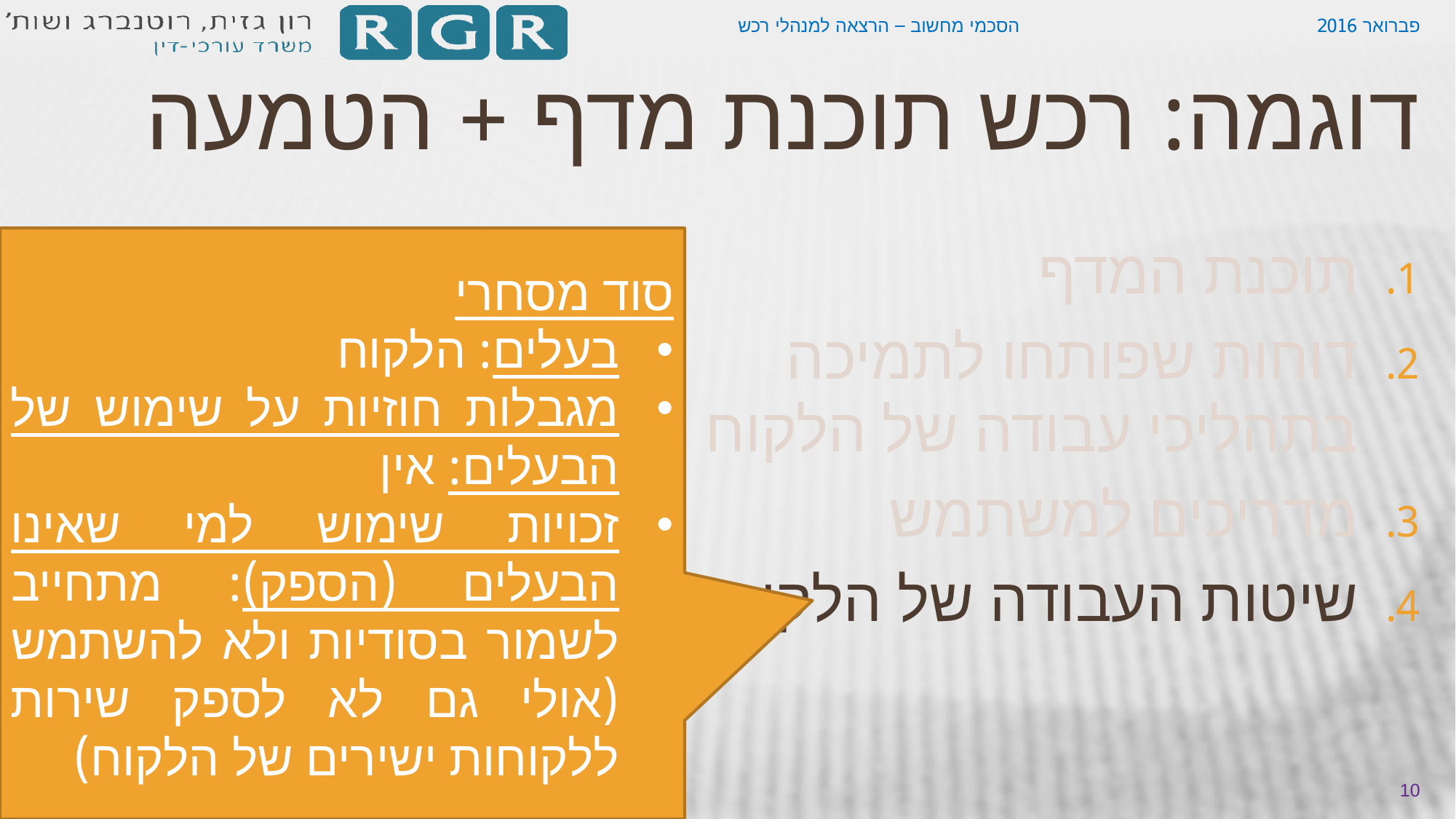

הסכמי מחשוב – הרצאה למנהלי רכש
פברואר 2016
# דוגמה: רכש תוכנת מדף + הטמעה
סוד מסחרי
בעלים: הלקוח
מגבלות חוזיות על שימוש של הבעלים: אין
זכויות שימוש למי שאינו הבעלים (הספק): מתחייב לשמור בסודיות ולא להשתמש (אולי גם לא לספק שירות ללקוחות ישירים של הלקוח)
תוכנת המדף
דוחות שפותחו לתמיכה
בתהליכי עבודה של הלקוח
מדריכים למשתמש
שיטות העבודה של הלקוח
10